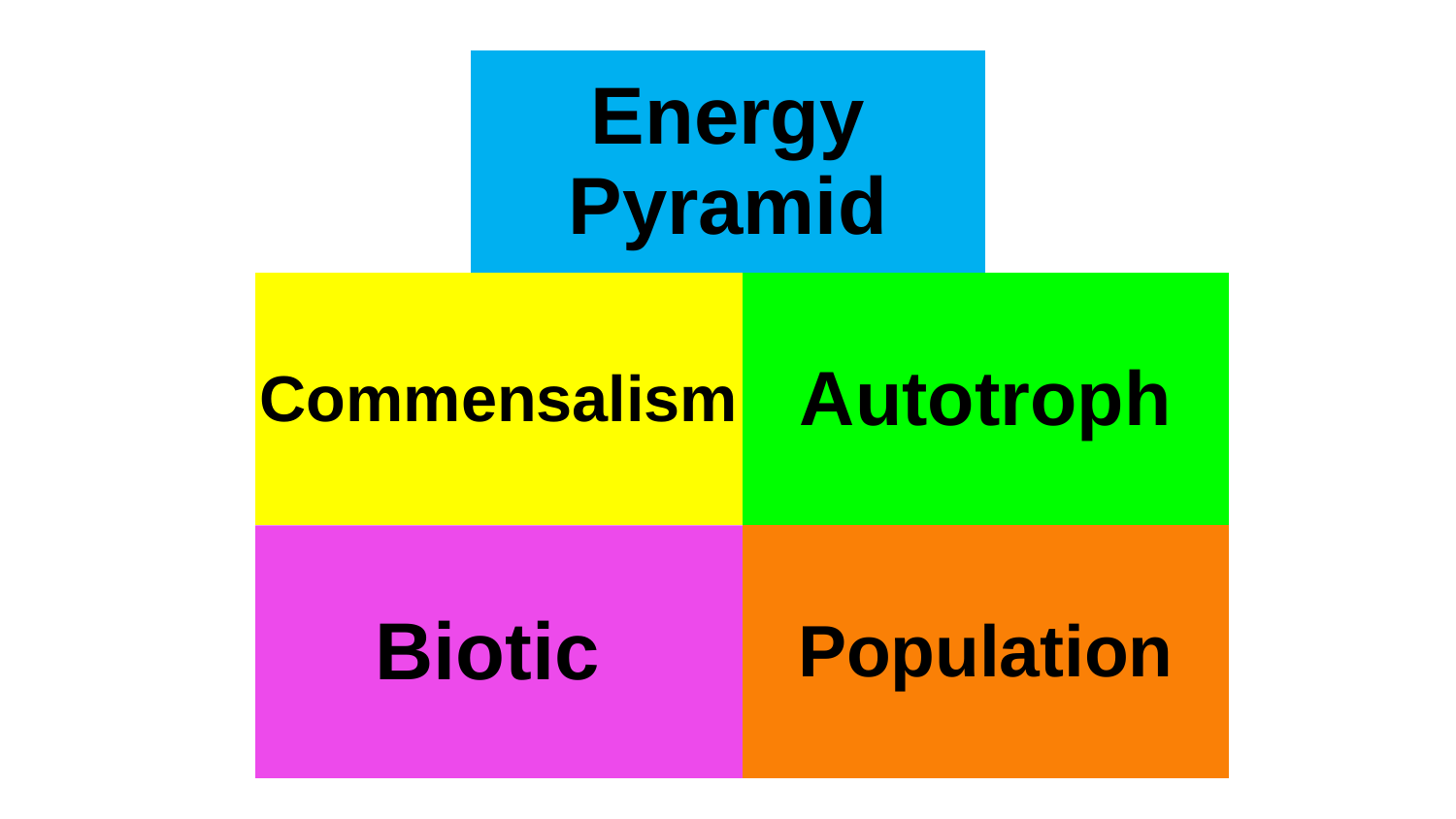

| Energy Pyramid |
| --- |
| Commensalism | Autotroph |
| --- | --- |
| Biotic | Population |